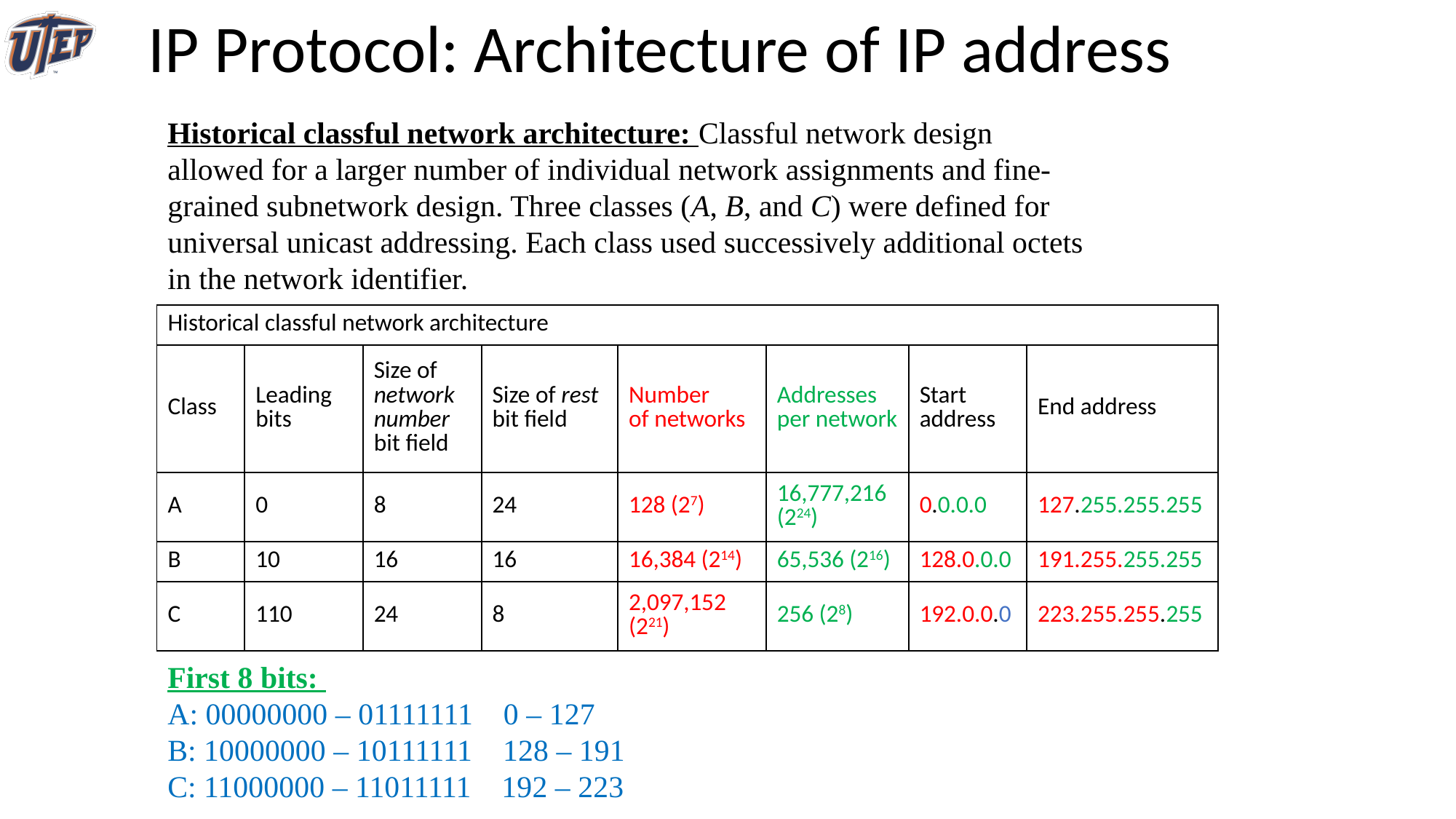

# IP Protocol: Architecture of IP address
Historical classful network architecture: Classful network design allowed for a larger number of individual network assignments and fine-grained subnetwork design. Three classes (A, B, and C) were defined for universal unicast addressing. Each class used successively additional octets in the network identifier.
| Historical classful network architecture |  |  |  |  |  |  |  |
| --- | --- | --- | --- | --- | --- | --- | --- |
| Class | Leading bits | Size of network number bit field | Size of rest bit field | Number of networks | Addresses per network | Start address | End address |
| A | 0 | 8 | 24 | 128 (27) | 16,777,216 (224) | 0.0.0.0 | 127.255.255.255 |
| B | 10 | 16 | 16 | 16,384 (214) | 65,536 (216) | 128.0.0.0 | 191.255.255.255 |
| C | 110 | 24 | 8 | 2,097,152 (221) | 256 (28) | 192.0.0.0 | 223.255.255.255 |
First 8 bits:
A: 00000000 – 01111111    0 – 127
B: 10000000 – 10111111    128 – 191
C: 11000000 – 11011111    192 – 223